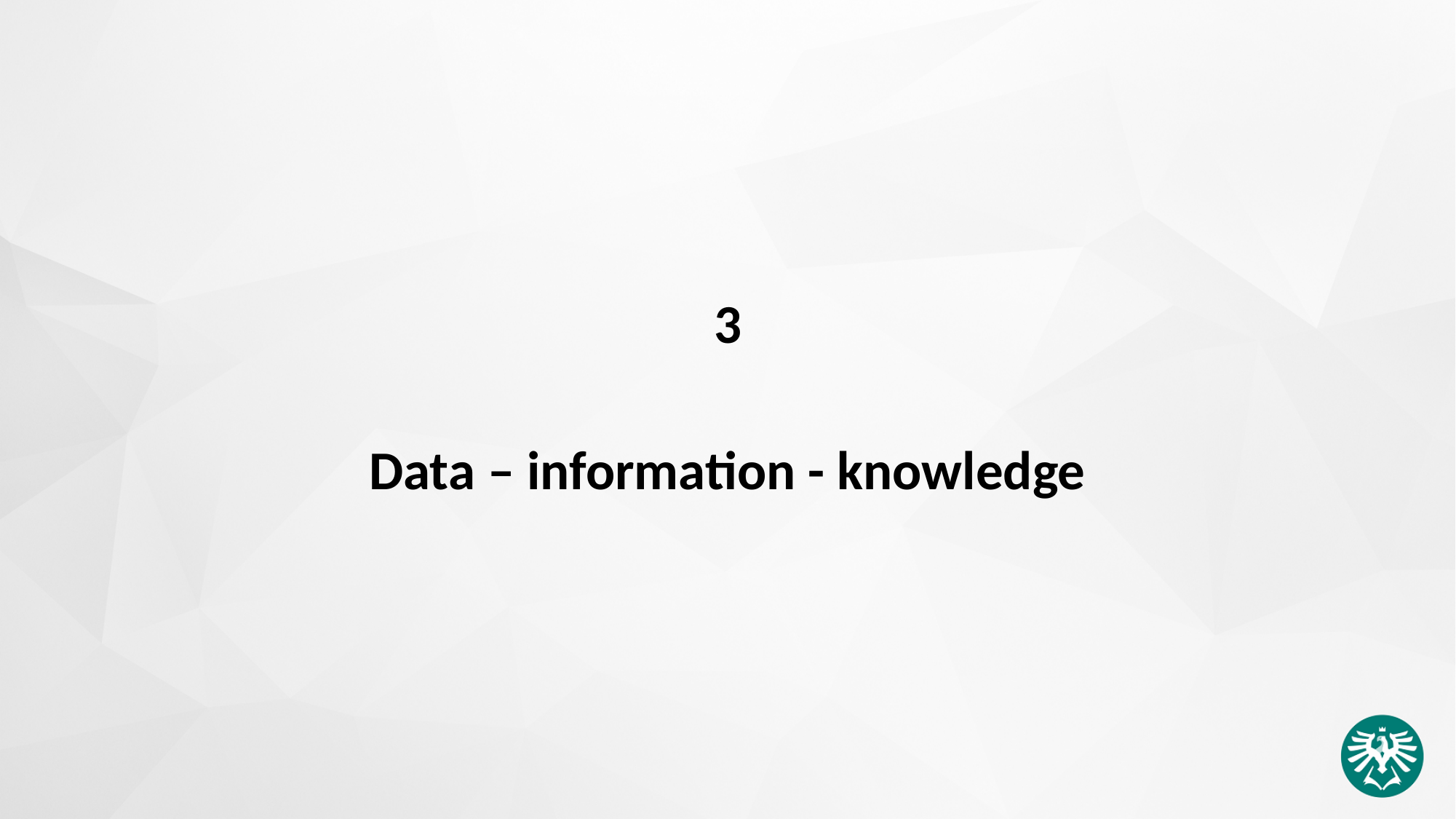

#
3
Data – information - knowledge